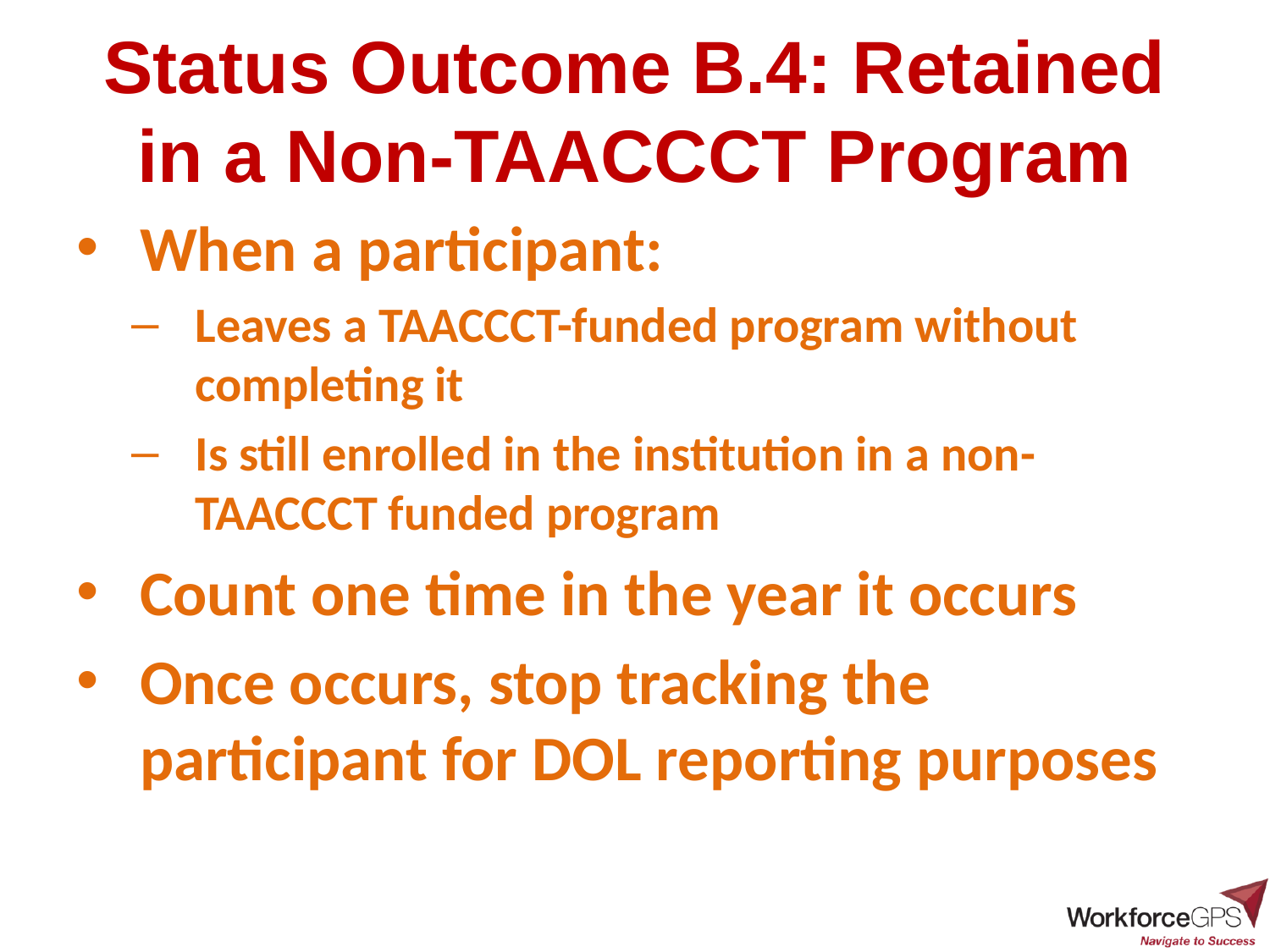

# Status Outcome B.4: Retained in a Non-TAACCCT Program
When a participant:
Leaves a TAACCCT-funded program without completing it
Is still enrolled in the institution in a non-TAACCCT funded program
Count one time in the year it occurs
Once occurs, stop tracking the participant for DOL reporting purposes